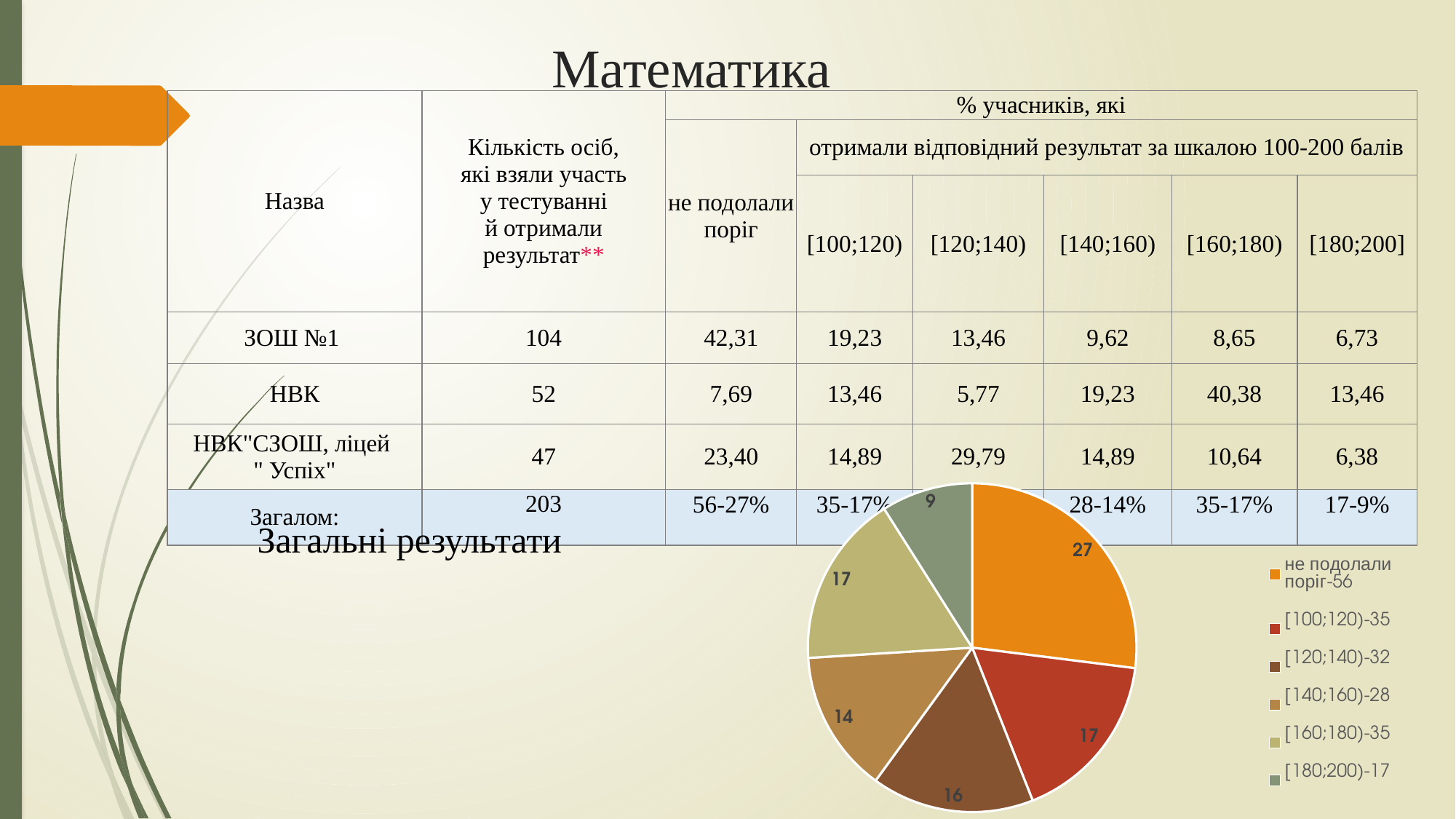

Математика
| Назва | Кількість осіб, які взяли участь у тестуванні й отримали результат\*\* | % учасників, які |  |  |  |  |  |
| --- | --- | --- | --- | --- | --- | --- | --- |
|  |  | не подолали поріг | отримали відповідний результат за шкалою 100-200 балів |  |  |  |  |
| Назва |  |  | [100;120) | [120;140) | [140;160) | [160;180) | [180;200] |
| ЗОШ №1 | 104 | 42,31 | 19,23 | 13,46 | 9,62 | 8,65 | 6,73 |
| НВК | 52 | 7,69 | 13,46 | 5,77 | 19,23 | 40,38 | 13,46 |
| НВК"СЗОШ, ліцей " Успіх" | 47 | 23,40 | 14,89 | 29,79 | 14,89 | 10,64 | 6,38 |
| Загалом: | 203 | 56-27% | 35-17% | 32-16% | 28-14% | 35-17% | 17-9% |

### Chart

| Category | Столбец1 |
|---|---|
| не подолали поріг-56 | 27.0 |
| [100;120)-35 | 17.0 |
| [120;140)-32 | 16.0 |
| [140;160)-28 | 14.0 |
| [160;180)-35 | 17.0 |
| [180;200)-17 | 9.0 |
Загальні результати